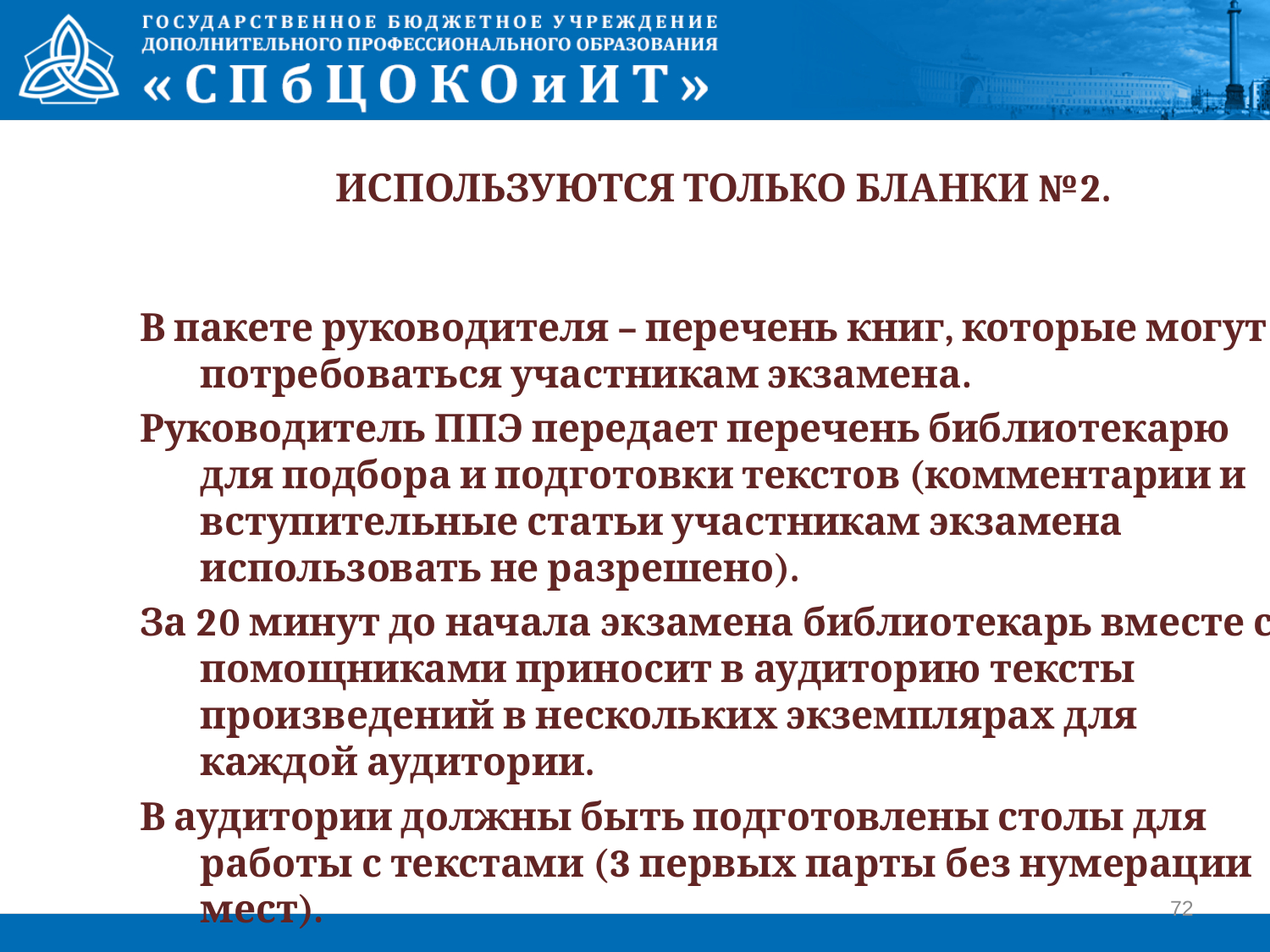

# Используются только бланки №2.

В пакете руководителя – перечень книг, которые могут потребоваться участникам экзамена.
Руководитель ППЭ передает перечень библиотекарю для подбора и подготовки текстов (комментарии и вступительные статьи участникам экзамена использовать не разрешено).
За 20 минут до начала экзамена библиотекарь вместе с помощниками приносит в аудиторию тексты произведений в нескольких экземплярах для каждой аудитории.
В аудитории должны быть подготовлены столы для работы с текстами (3 первых парты без нумерации мест).

72